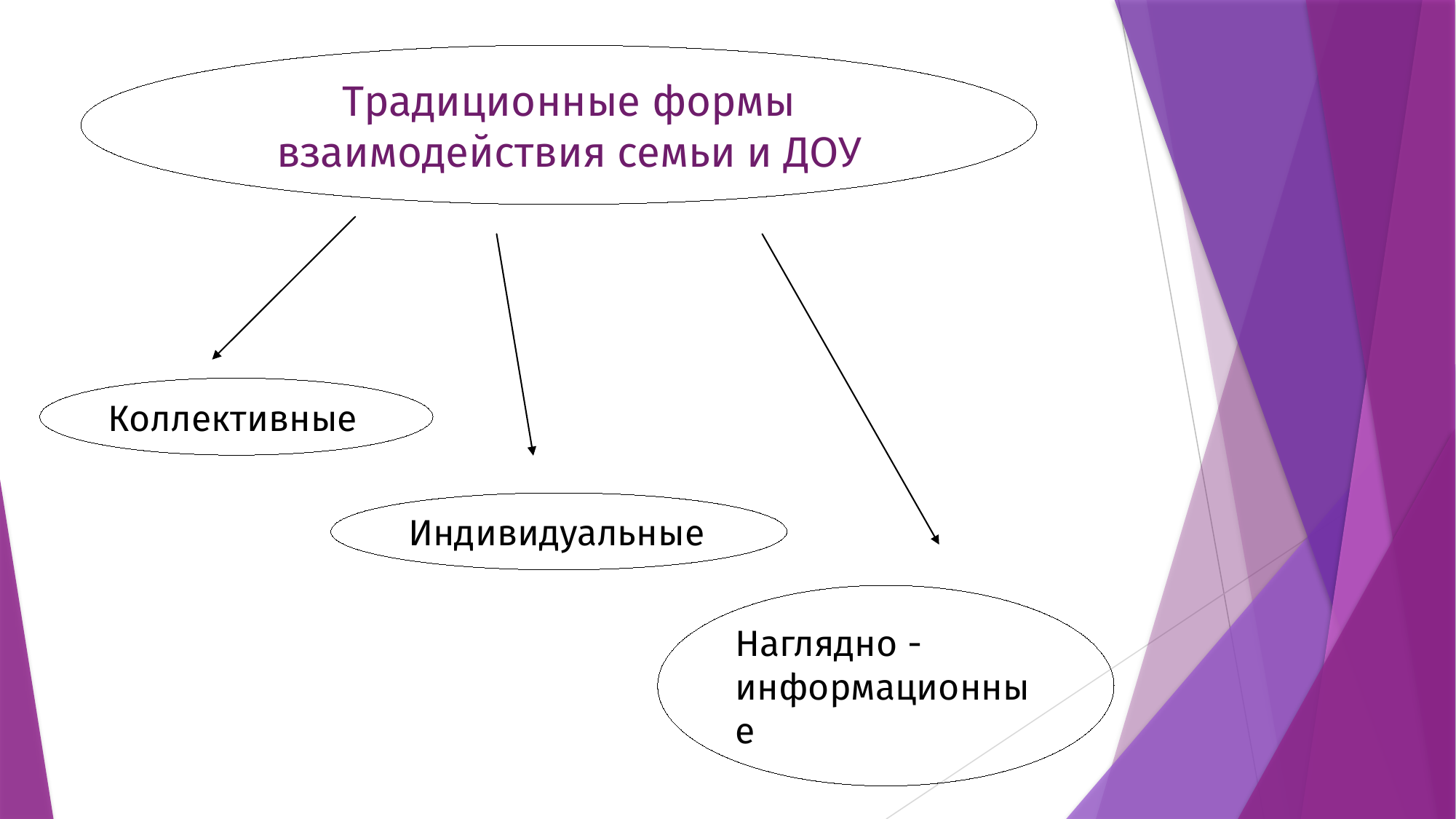

Традиционные формы взаимодействия семьи и ДОУ
Коллективные
Индивидуальные
Наглядно - информационные